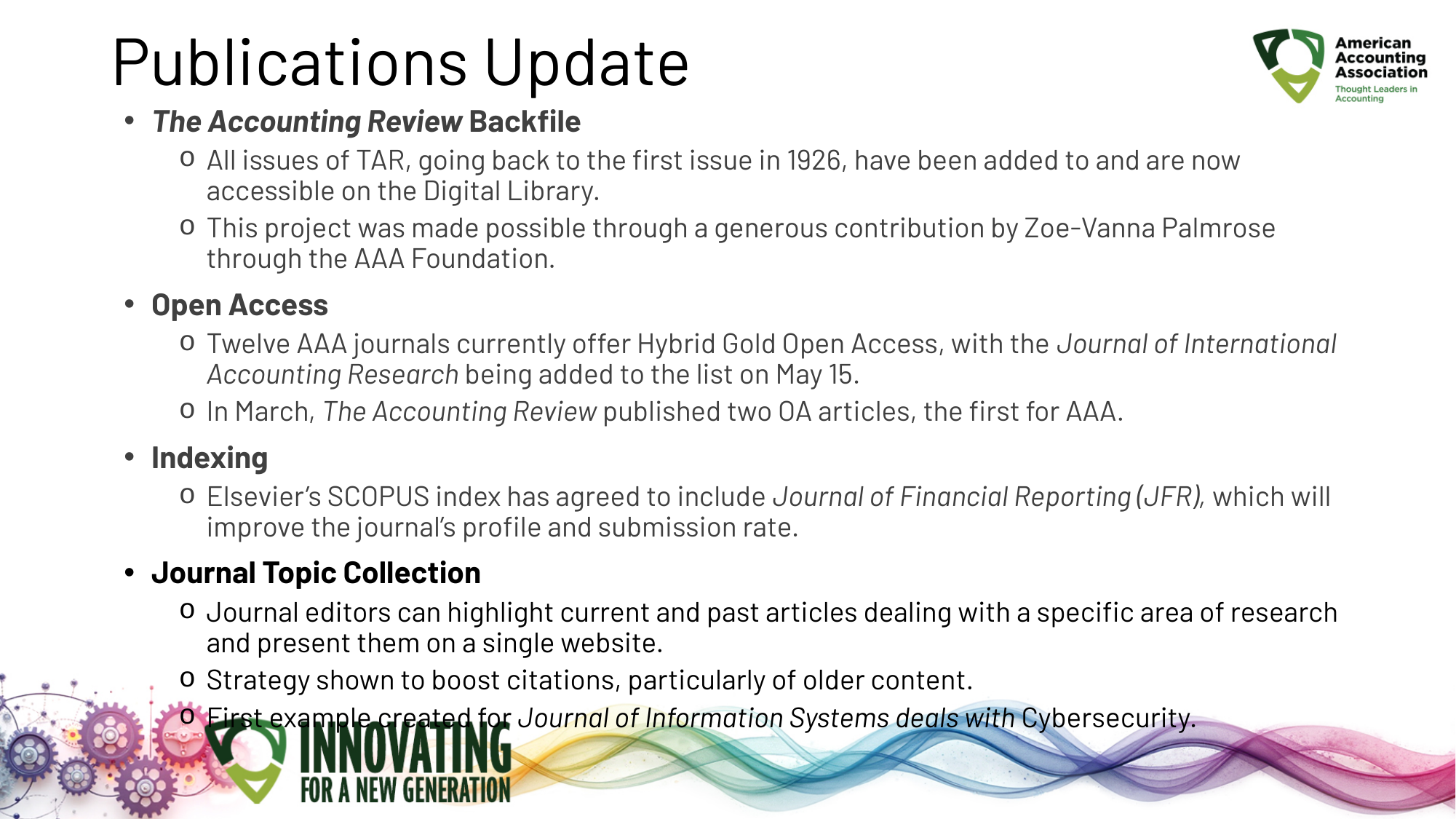

# Publications Update
The Accounting Review Backfile
All issues of TAR, going back to the first issue in 1926, have been added to and are now accessible on the Digital Library.
This project was made possible through a generous contribution by Zoe-Vanna Palmrose through the AAA Foundation.
Open Access
Twelve AAA journals currently offer Hybrid Gold Open Access, with the Journal of International Accounting Research being added to the list on May 15.
In March, The Accounting Review published two OA articles, the first for AAA.
Indexing
Elsevier’s SCOPUS index has agreed to include Journal of Financial Reporting (JFR), which will improve the journal’s profile and submission rate.
Journal Topic Collection
Journal editors can highlight current and past articles dealing with a specific area of research and present them on a single website.
Strategy shown to boost citations, particularly of older content.
First example created for Journal of Information Systems deals with Cybersecurity.